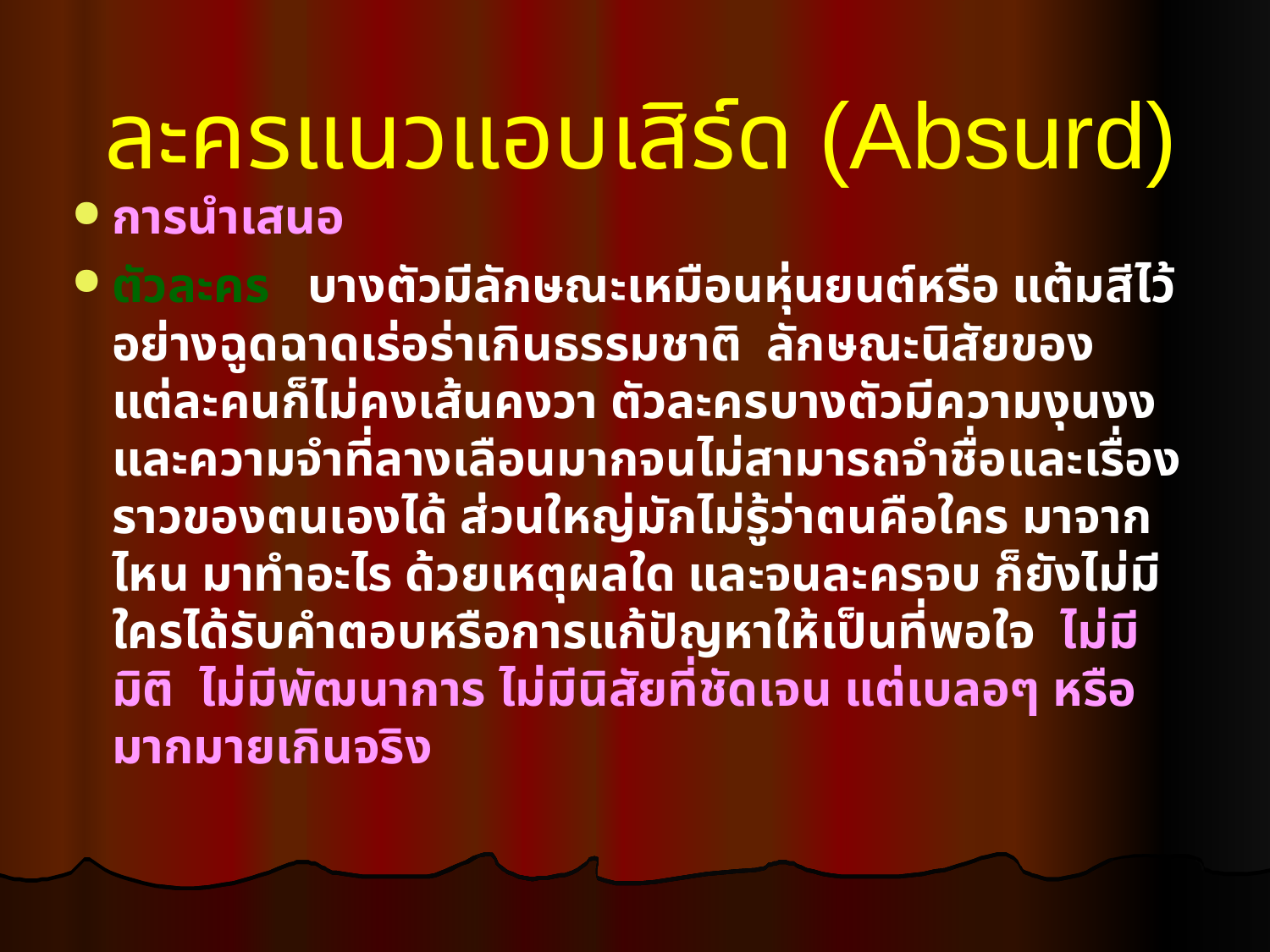

ละครแนวแอบเสิร์ด (Absurd)
การนำเสนอ
ตัวละคร   บางตัวมีลักษณะเหมือนหุ่นยนต์หรือ แต้มสีไว้อย่างฉูดฉาดเร่อร่าเกินธรรมชาติ  ลักษณะนิสัยของแต่ละคนก็ไม่คงเส้นคงวา ตัวละครบางตัวมีความงุนงงและความจำที่ลางเลือนมากจนไม่สามารถจำชื่อและเรื่องราวของตนเองได้ ส่วนใหญ่มักไม่รู้ว่าตนคือใคร มาจากไหน มาทำอะไร ด้วยเหตุผลใด และจนละครจบ ก็ยังไม่มีใครได้รับคำตอบหรือการแก้ปัญหาให้เป็นที่พอใจ  ไม่มีมิติ  ไม่มีพัฒนาการ ไม่มีนิสัยที่ชัดเจน แต่เบลอๆ หรือมากมายเกินจริง